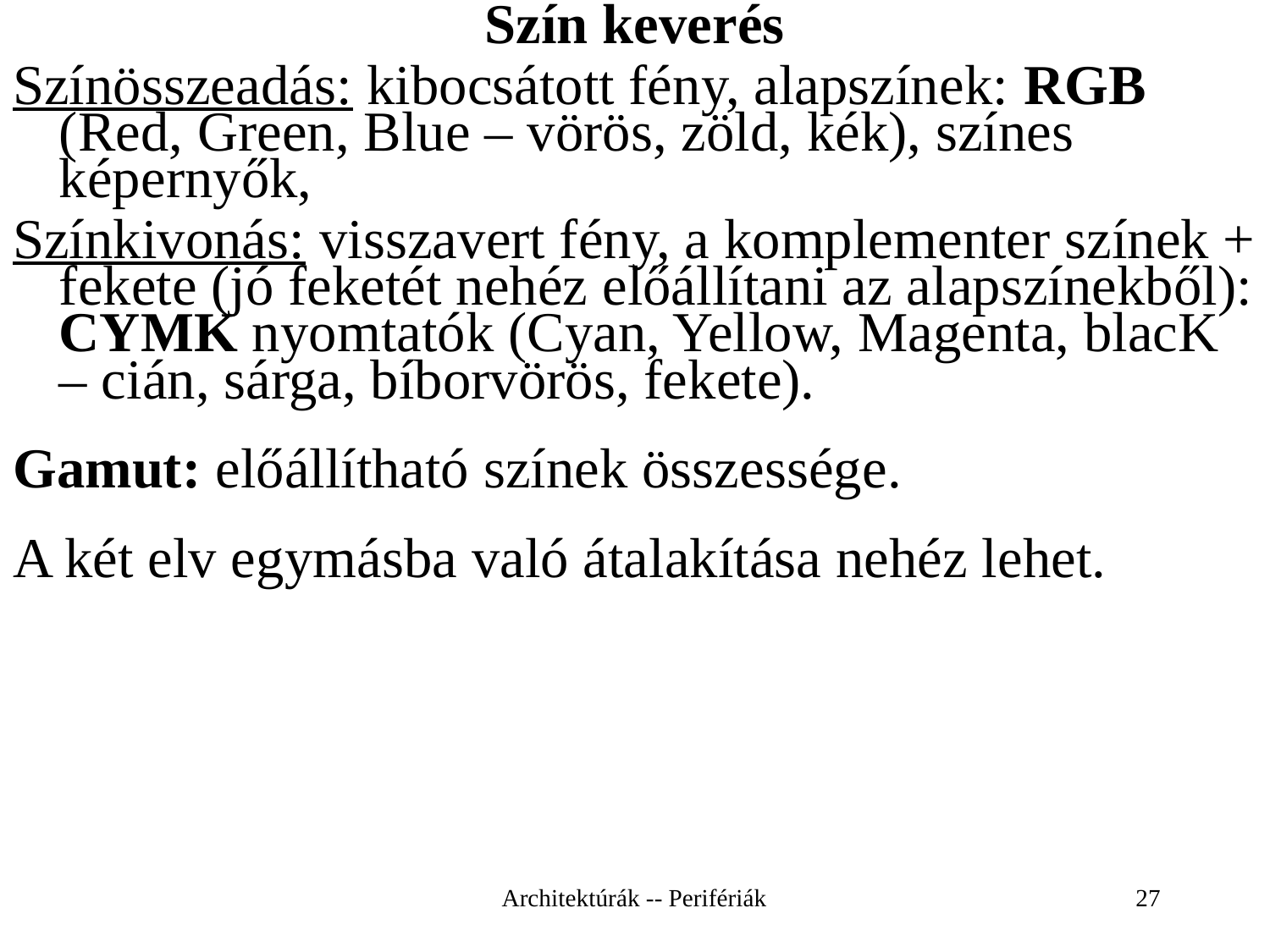

Szín keverés
Színösszeadás: kibocsátott fény, alapszínek: RGB  (Red, Green, Blue – vörös, zöld, kék), színes képernyők,
Színkivonás: visszavert fény, a komplementer színek + fekete (jó feketét nehéz előállítani az alapszínekből): CYMK nyomtatók (Cyan, Yellow, Magenta, blacK – cián, sárga, bíborvörös, fekete).

Gamut: előállítható színek összessége.

A két elv egymásba való átalakítása nehéz lehet.
Architektúrák -- Perifériák
27